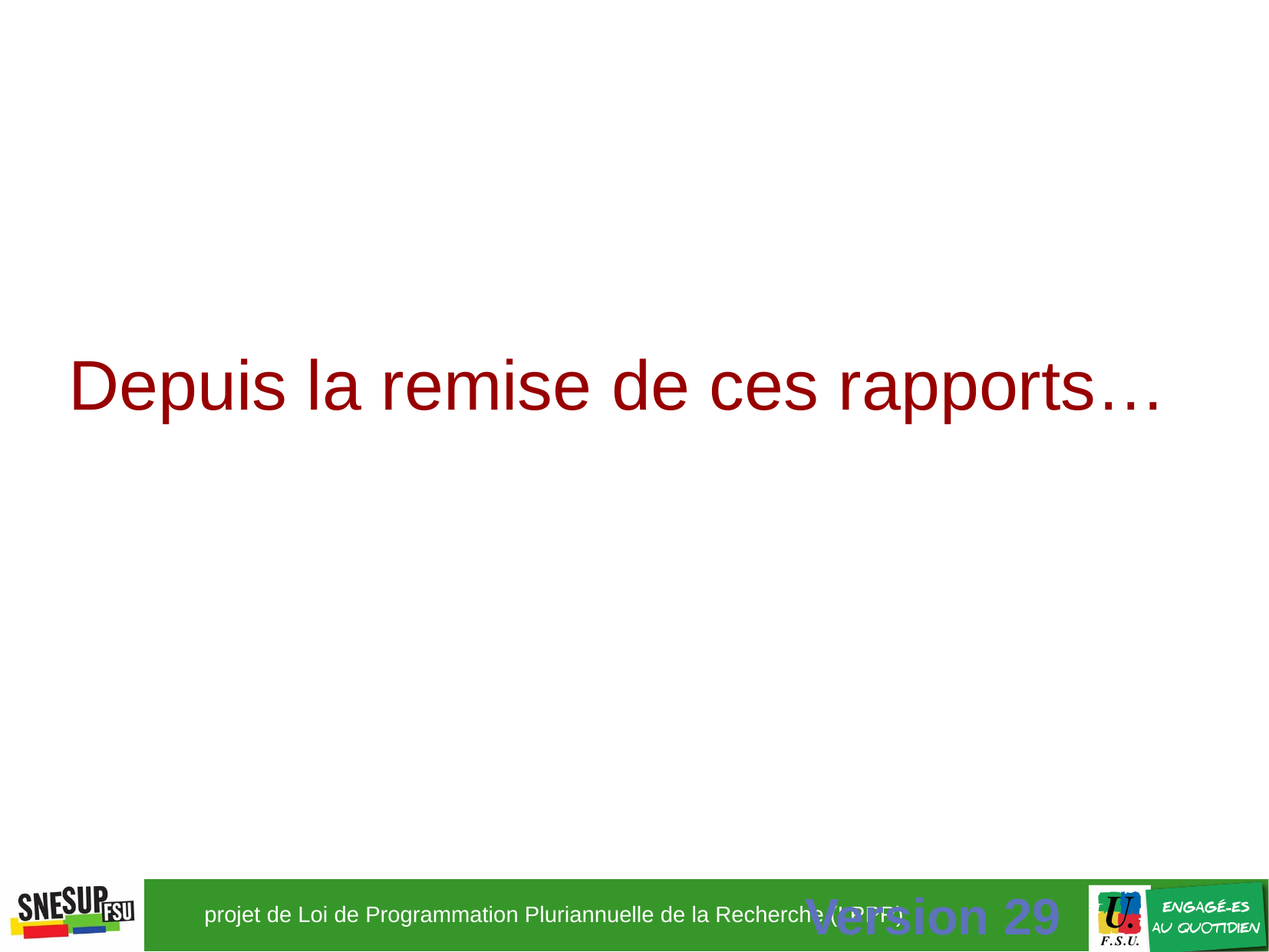

Depuis la remise de ces rapports…

Version 29